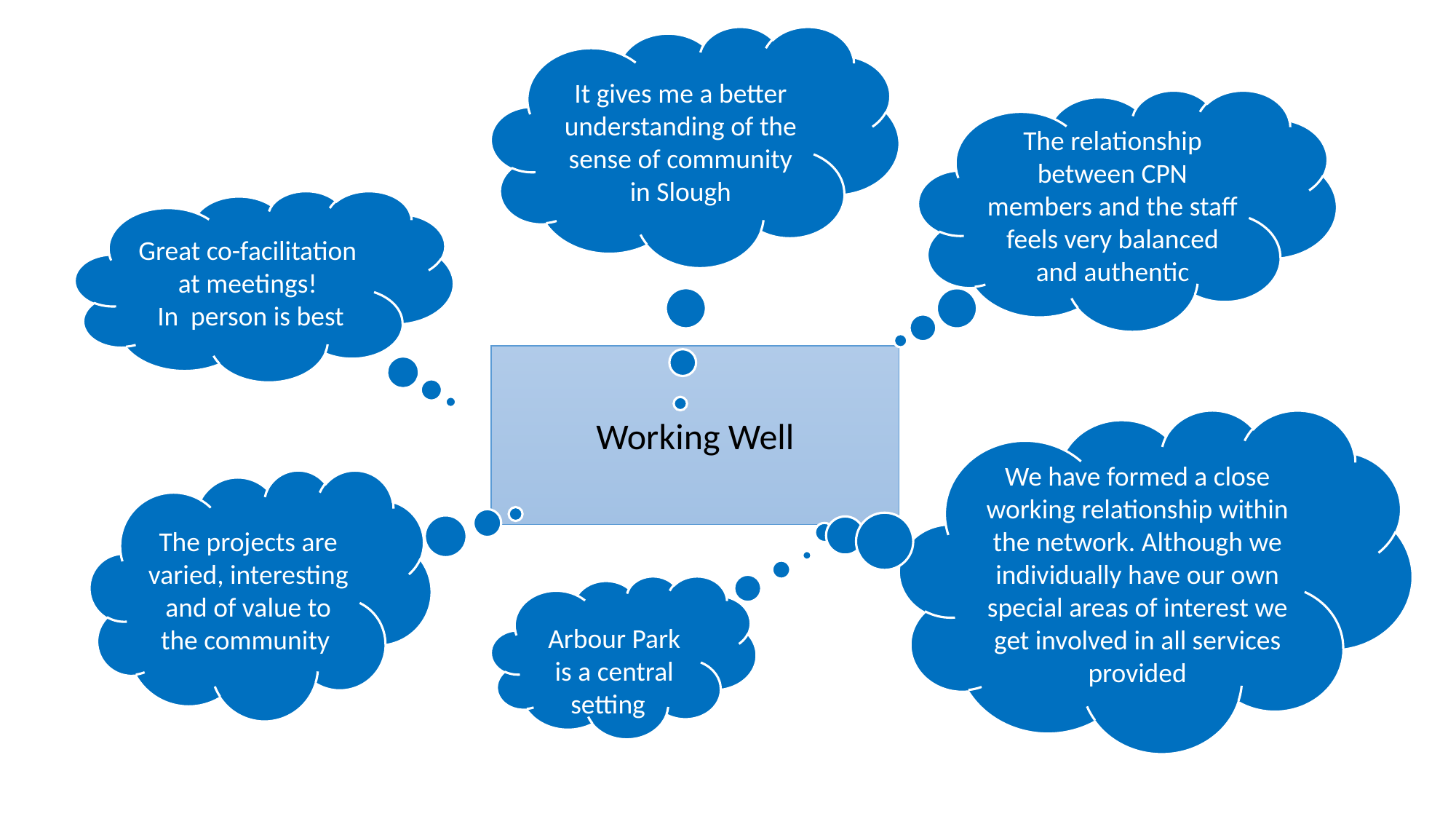

It gives me a better understanding of the sense of community in Slough
The relationship between CPN members and the staff feels very balanced and authentic
Great co-facilitation  at meetings!
In  person is best
Working Well
We have formed a close working relationship within the network. Although we individually have our own special areas of interest we get involved in all services provided
The projects are varied, interesting and of value to the community

Arbour Park is a central setting